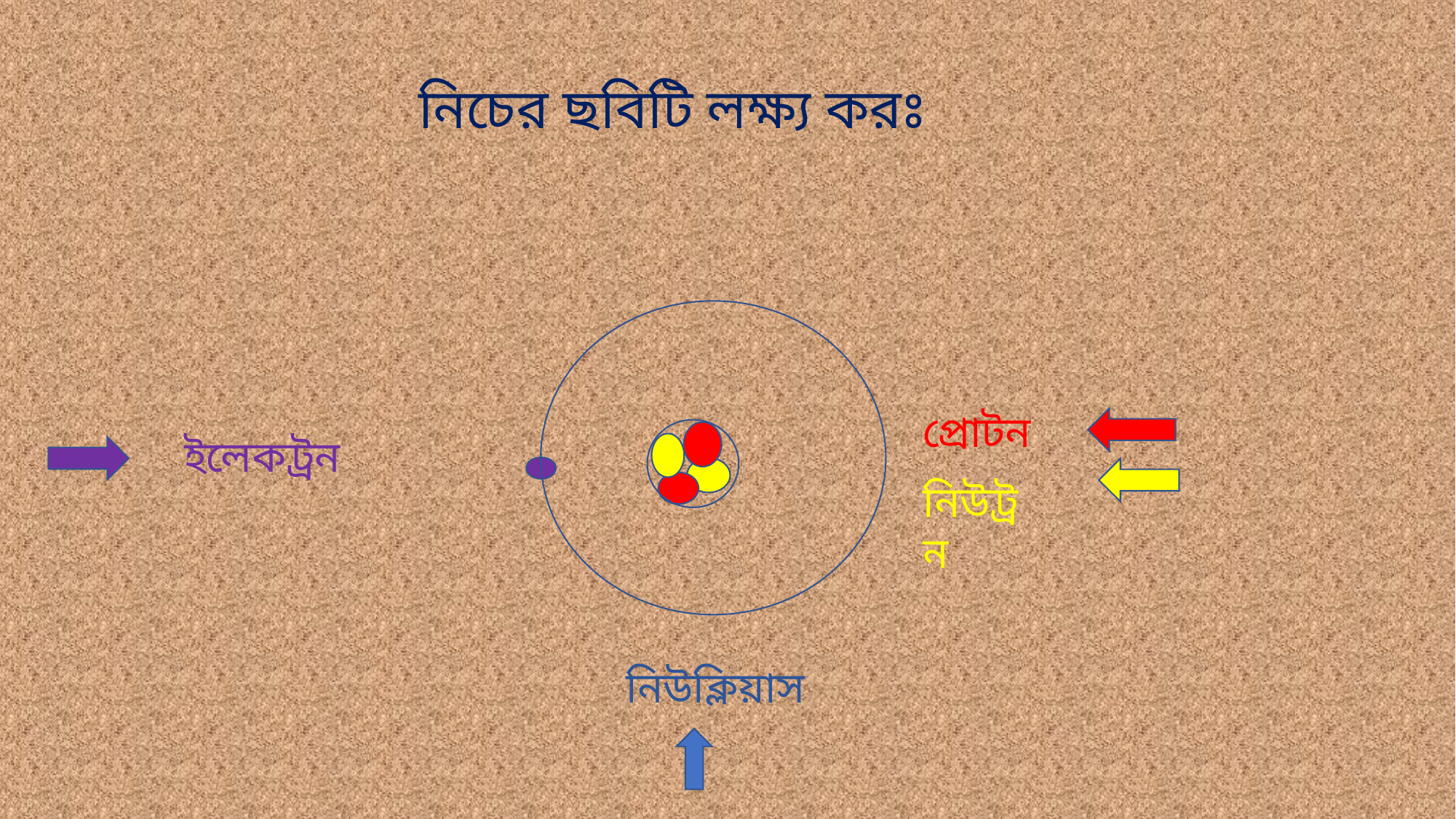

নিচের ছবিটি লক্ষ্য করঃ

প্রোটন

ইলেকট্রন

নিউট্রন
নিউক্লিয়াস